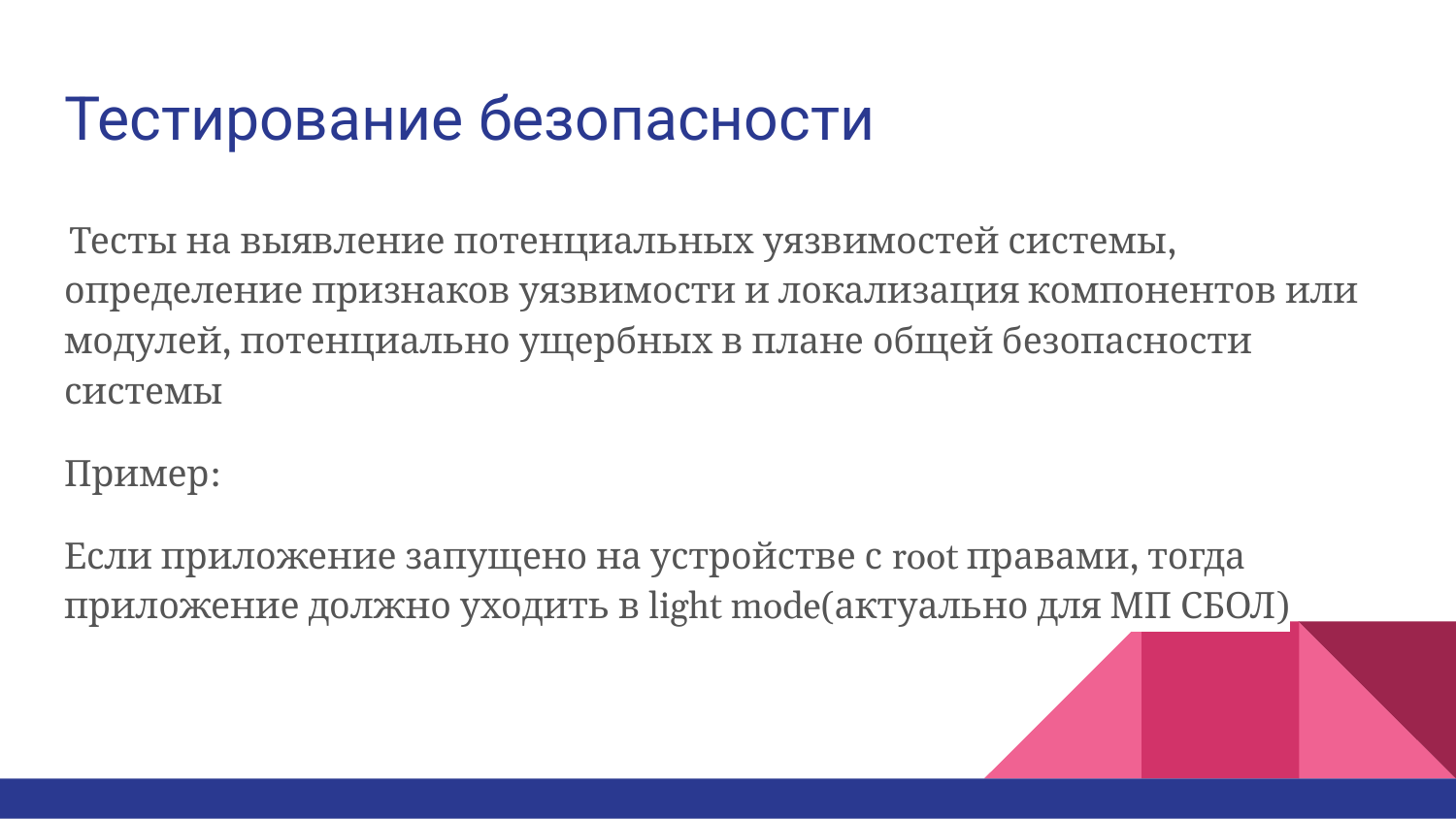

# Тестирование безопасности
 Тесты на выявление потенциальных уязвимостей системы, определение признаков уязвимости и локализация компонентов или модулей, потенциально ущербных в плане общей безопасности системы
Пример:
Если приложение запущено на устройстве с root правами, тогда приложение должно уходить в light mode(актуально для МП СБОЛ)